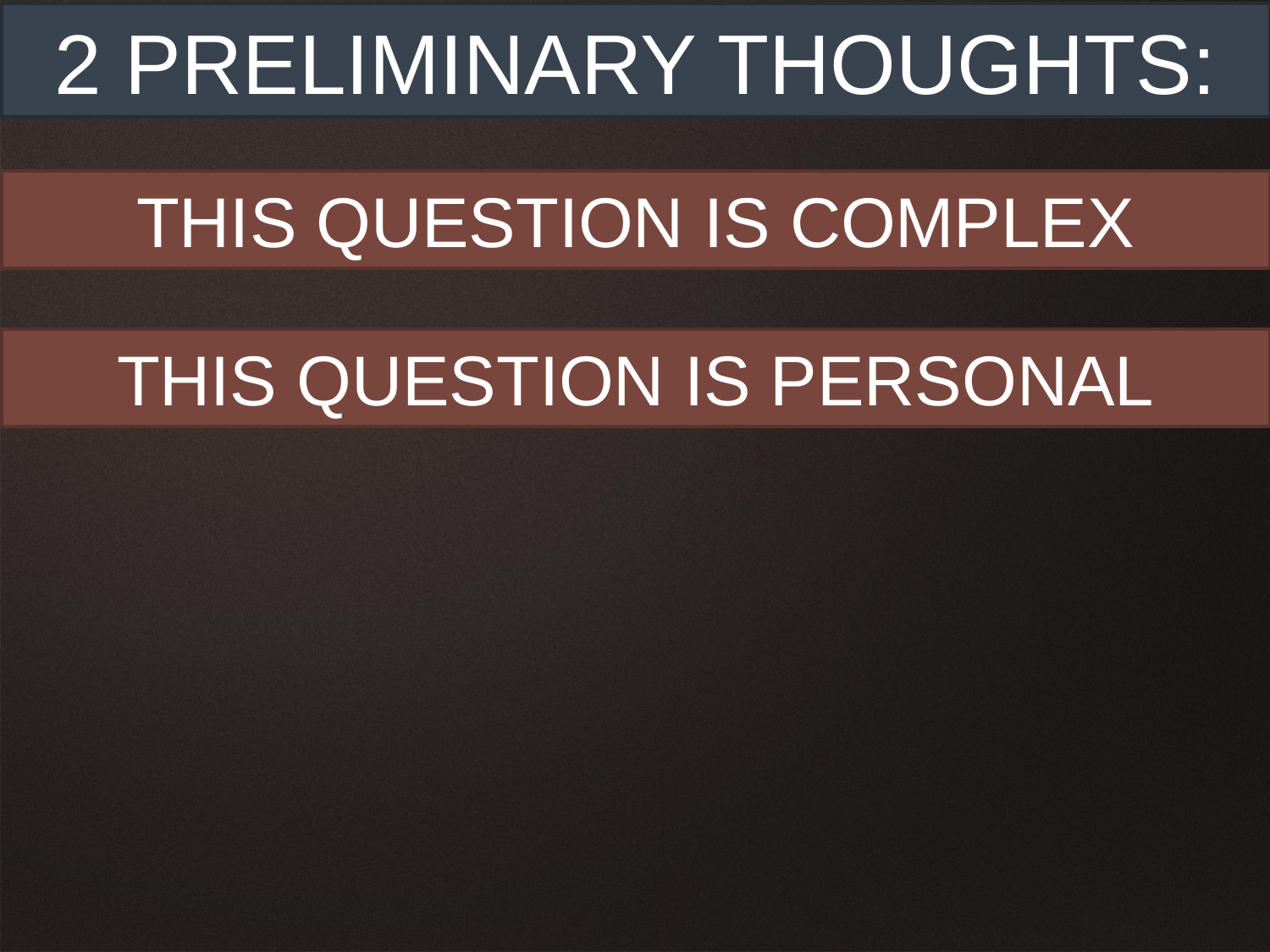

2 PRELIMINARY THOUGHTS:
THIS QUESTION IS COMPLEX
THIS QUESTION IS PERSONAL